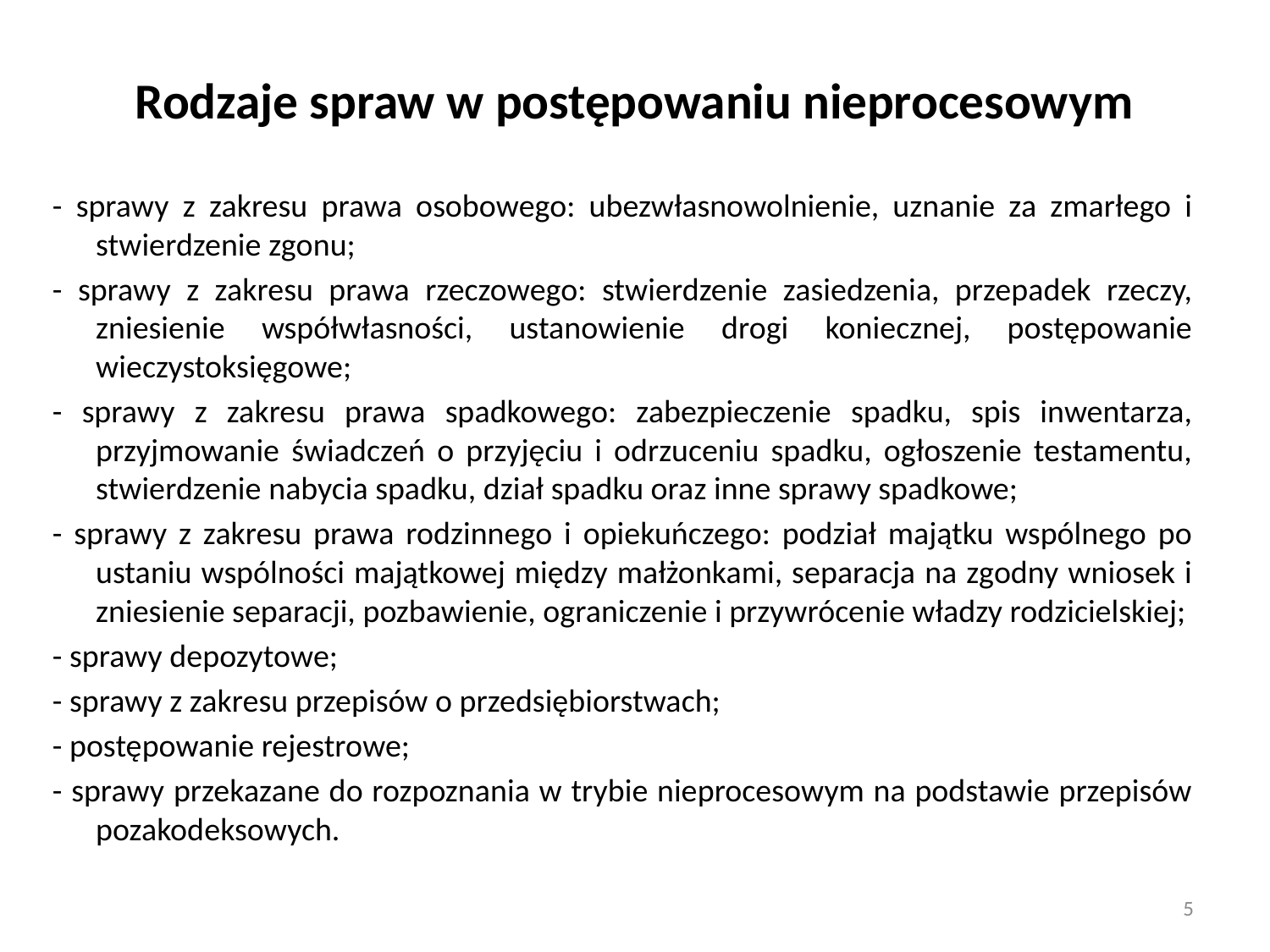

# Rodzaje spraw w postępowaniu nieprocesowym
- sprawy z zakresu prawa osobowego: ubezwłasnowolnienie, uznanie za zmarłego i stwierdzenie zgonu;
- sprawy z zakresu prawa rzeczowego: stwierdzenie zasiedzenia, przepadek rzeczy, zniesienie współwłasności, ustanowienie drogi koniecznej, postępowanie wieczystoksięgowe;
- sprawy z zakresu prawa spadkowego: zabezpieczenie spadku, spis inwentarza, przyjmowanie świadczeń o przyjęciu i odrzuceniu spadku, ogłoszenie testamentu, stwierdzenie nabycia spadku, dział spadku oraz inne sprawy spadkowe;
- sprawy z zakresu prawa rodzinnego i opiekuńczego: podział majątku wspólnego po ustaniu wspólności majątkowej między małżonkami, separacja na zgodny wniosek i zniesienie separacji, pozbawienie, ograniczenie i przywrócenie władzy rodzicielskiej;
- sprawy depozytowe;
- sprawy z zakresu przepisów o przedsiębiorstwach;
- postępowanie rejestrowe;
- sprawy przekazane do rozpoznania w trybie nieprocesowym na podstawie przepisów pozakodeksowych.

5